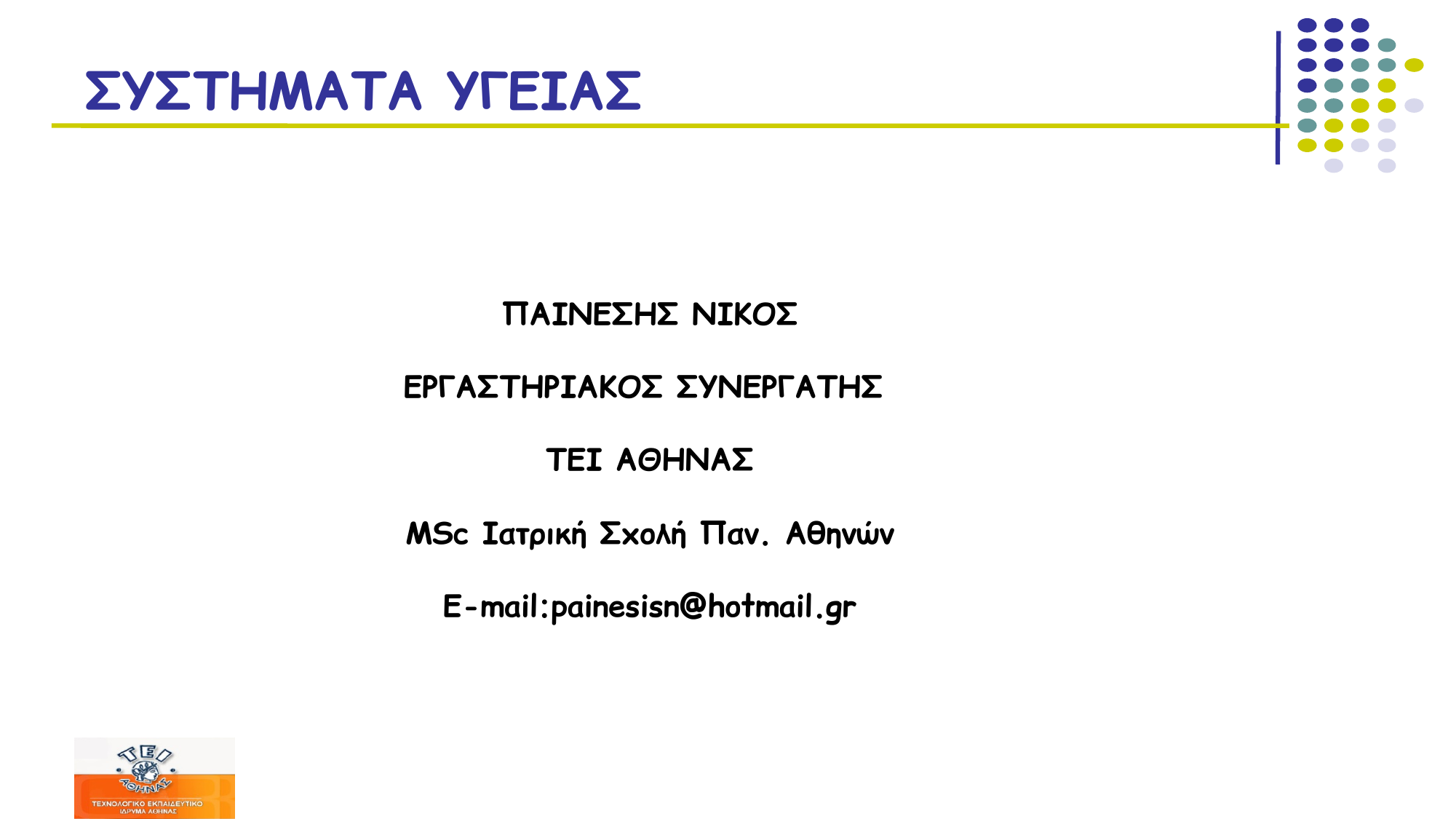

# ΣΥΣΤΗΜΑΤΑ ΥΓΕΙΑΣ

ΠΑΙΝΕΣΗΣ ΝΙΚΟΣ

ΕΡΓΑΣΤΗΡΙΑΚΟΣ ΣΥΝΕΡΓΑΤΗΣ

ΤΕΙ ΑΘΗΝΑΣ

MSc Ιατρική Σχολή Παν. Αθηνών

E-mail:painesisn@hotmail.gr